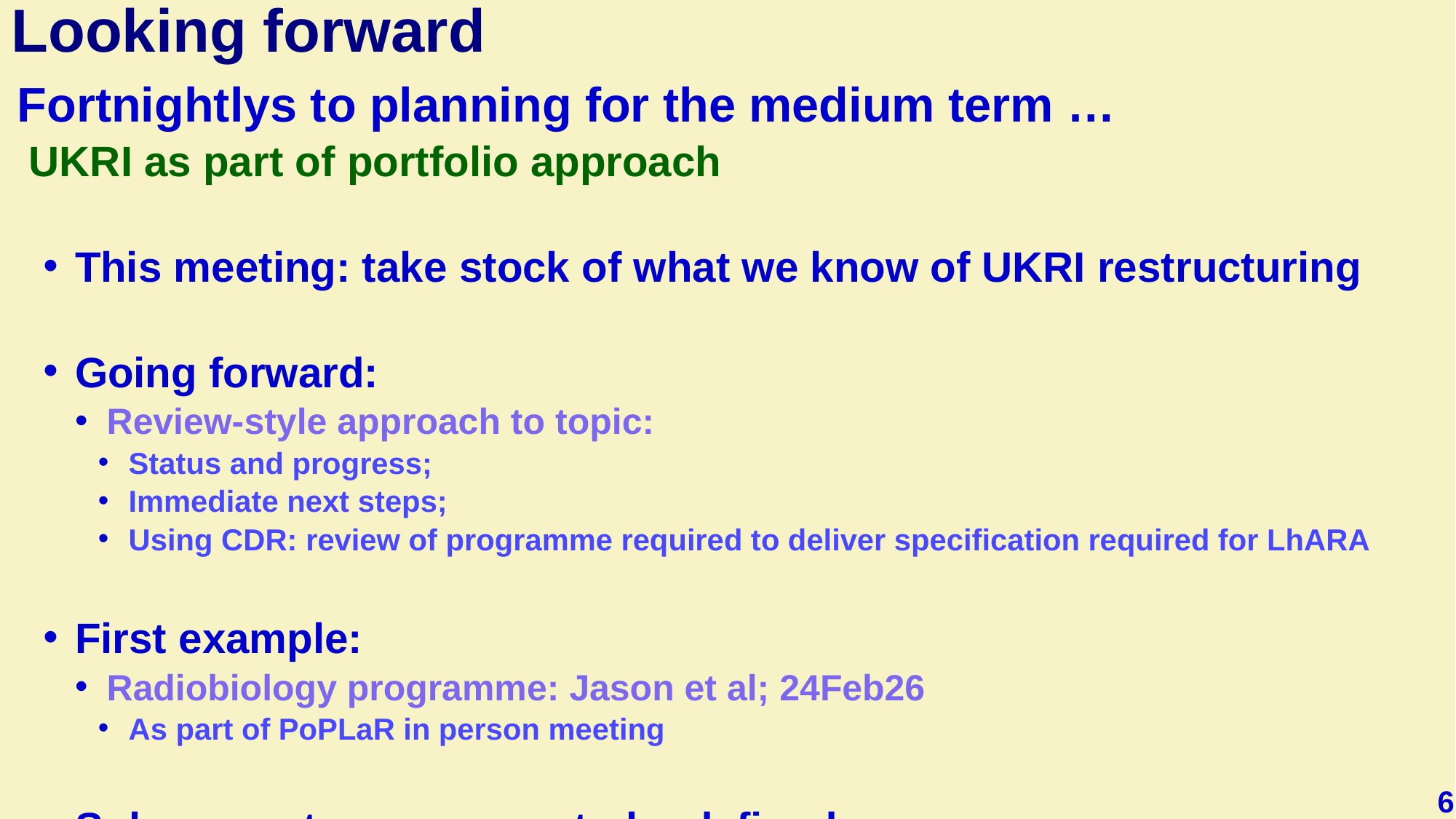

# Looking forward
Fortnightlys to planning for the medium term …
 UKRI as part of portfolio approach

This meeting: take stock of what we know of UKRI restructuring

Going forward:
Review-style approach to topic:
Status and progress;
Immediate next steps;
Using CDR: review of programme required to deliver specification required for LhARA

First example:
Radiobiology programme: Jason et al; 24Feb26
As part of PoPLaR in person meeting

Subsequent programme to be defined
6